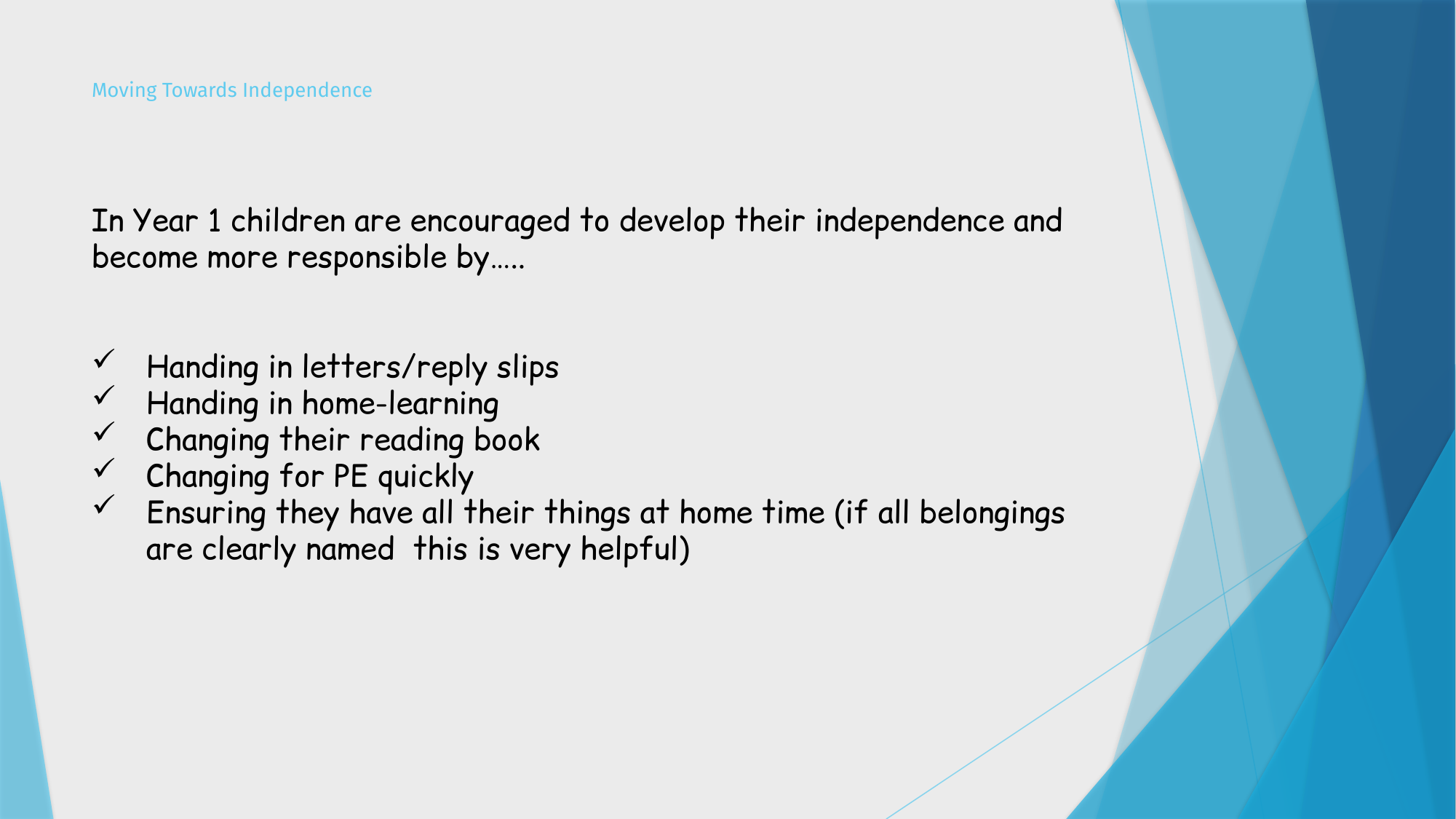

# Moving Towards Independence
In Year 1 children are encouraged to develop their independence and become more responsible by…..

Handing in letters/reply slips
Handing in home-learning
Changing their reading book
Changing for PE quickly
Ensuring they have all their things at home time (if all belongings are clearly named  this is very helpful)